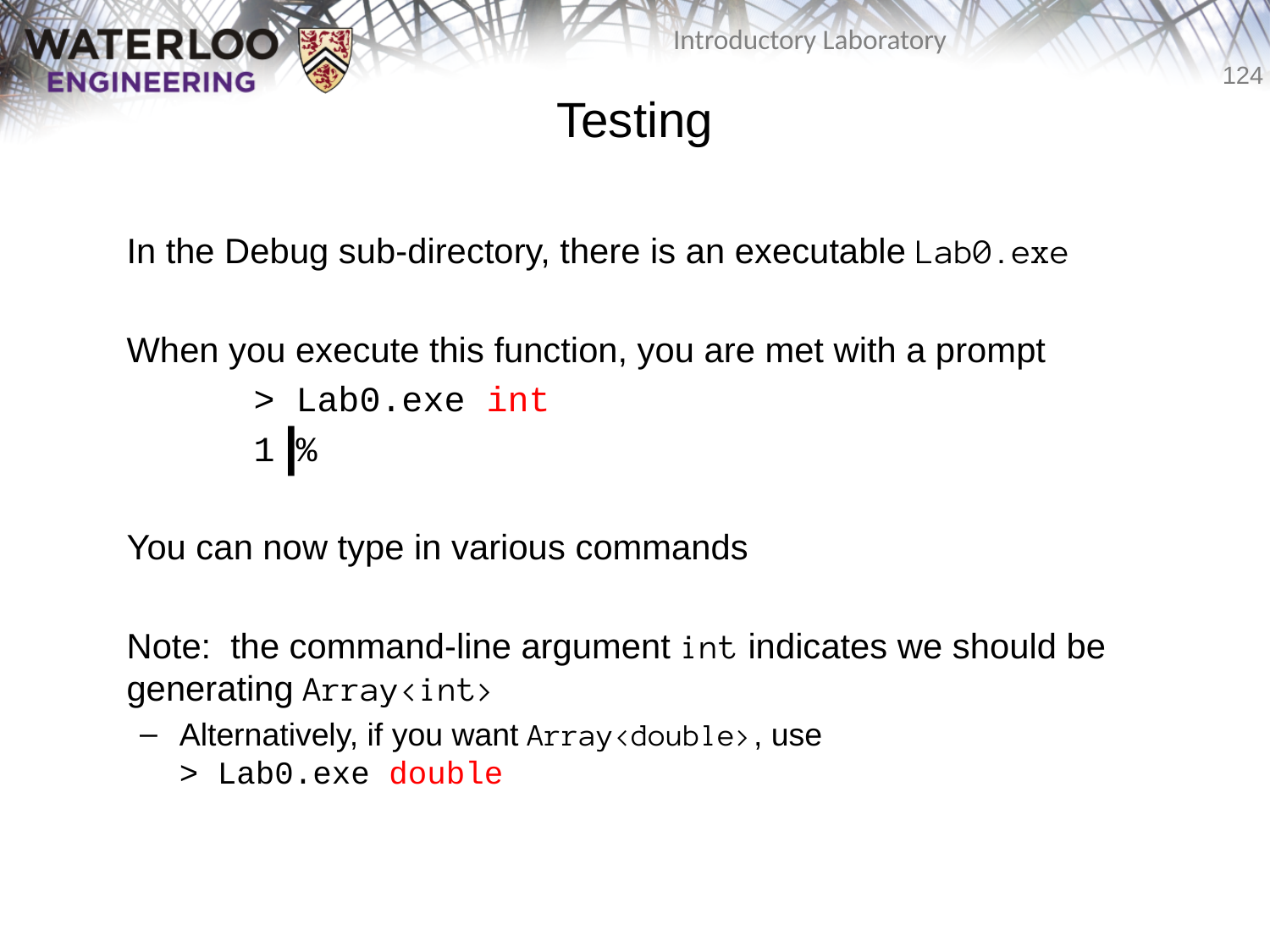

# Testing
	In the Debug sub-directory, there is an executable Lab0.exe

	When you execute this function, you are met with a prompt
		> Lab0.exe int
		1 %

	You can now type in various commands

	Note:  the command-line argument int indicates we should be generating Array<int>
Alternatively, if you want Array<double>, use
> Lab0.exe double